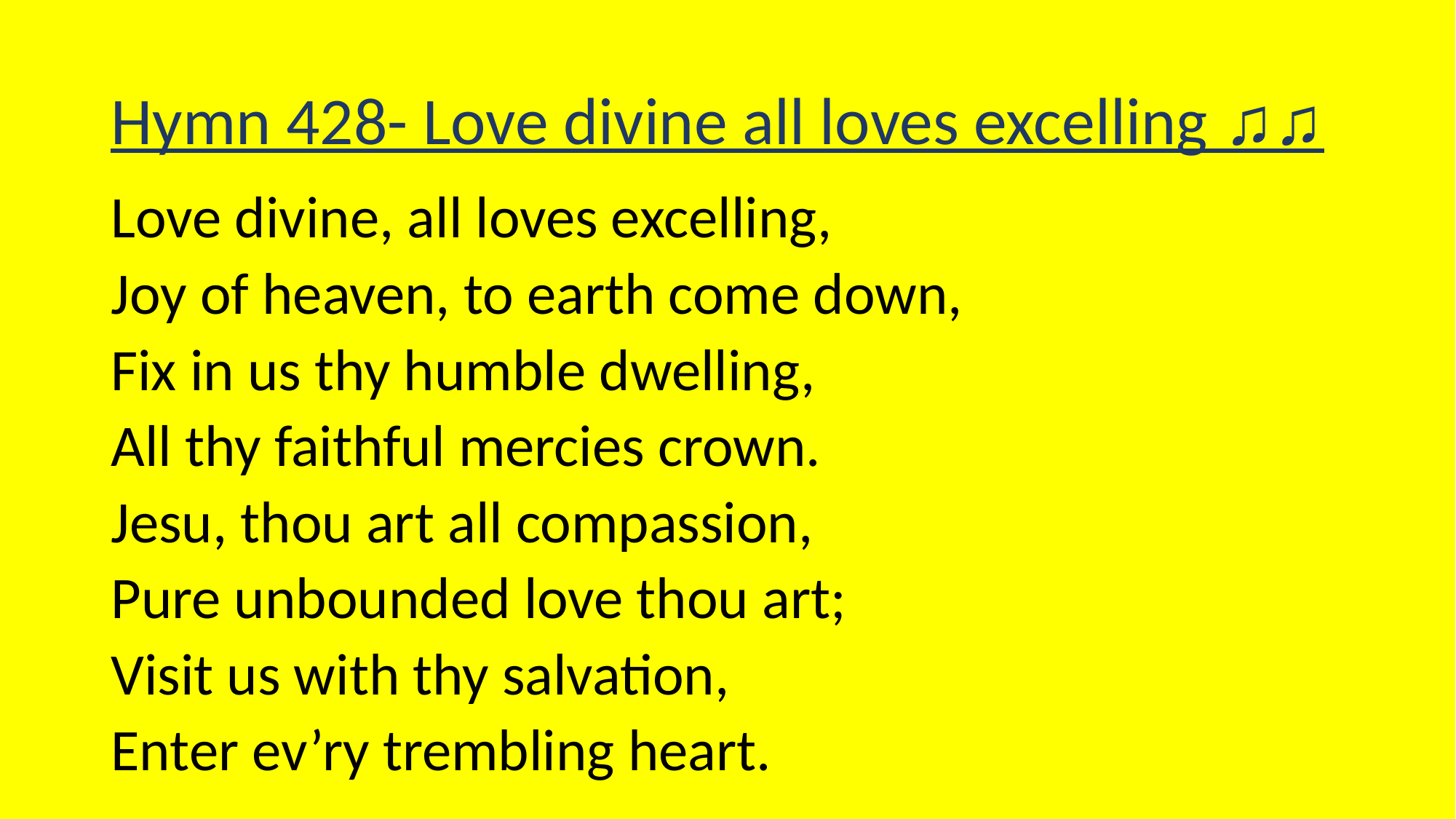

# Hymn 428- Love divine all loves excelling ♫♫
Love divine, all loves excelling,
Joy of heaven, to earth come down,
Fix in us thy humble dwelling,
All thy faithful mercies crown.
Jesu, thou art all compassion,
Pure unbounded love thou art;
Visit us with thy salvation,
Enter ev’ry trembling heart.